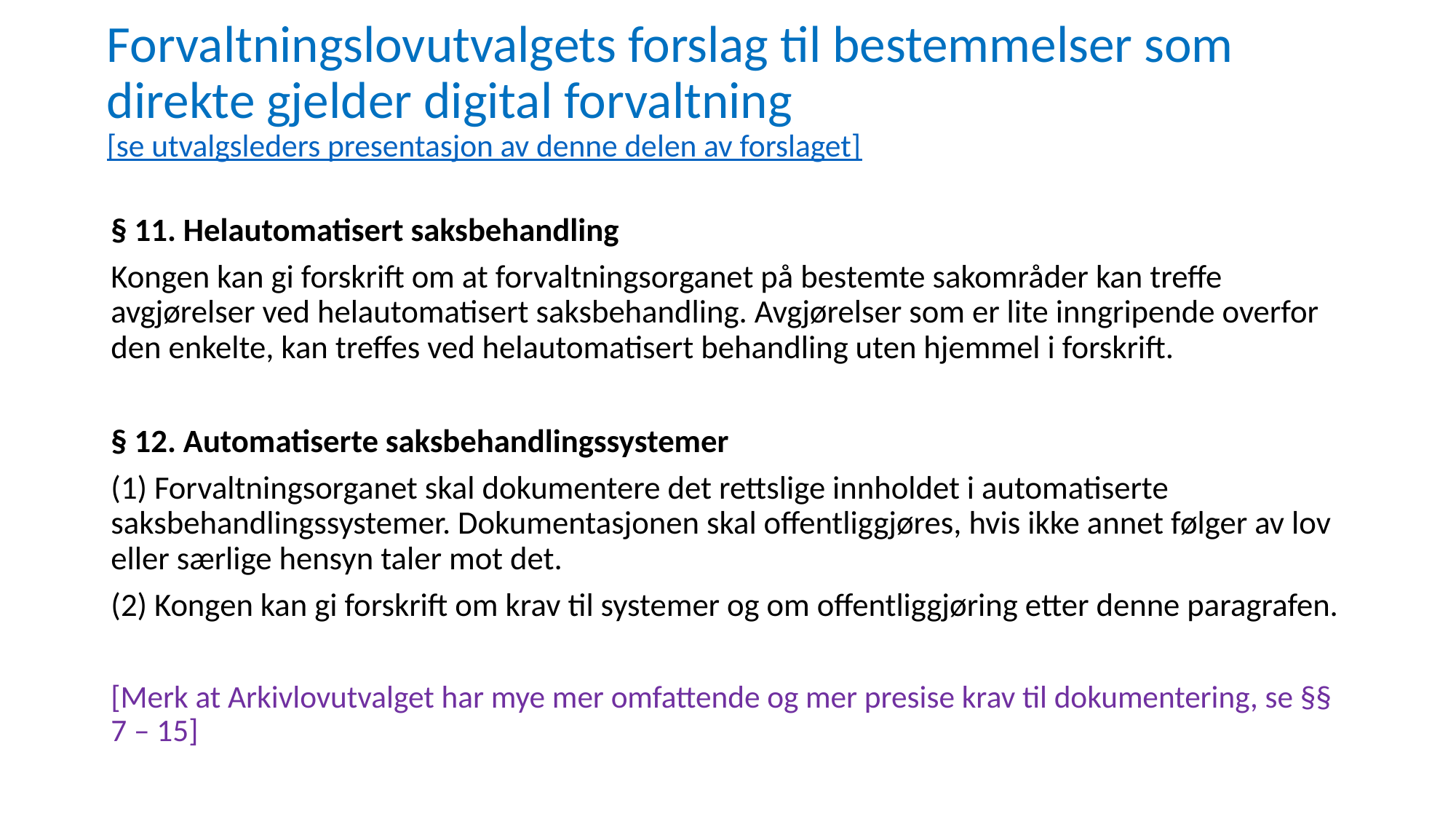

# Forvaltningslovutvalgets forslag til bestemmelser som direkte gjelder digital forvaltning [se utvalgsleders presentasjon av denne delen av forslaget]

§ 11. Helautomatisert saksbehandling
Kongen kan gi forskrift om at forvaltningsorganet på bestemte sakområder kan treffe avgjørelser ved helautomatisert saksbehandling. Avgjørelser som er lite inngripende overfor den enkelte, kan treffes ved helautomatisert behandling uten hjemmel i forskrift.

§ 12. Automatiserte saksbehandlingssystemer
(1) Forvaltningsorganet skal dokumentere det rettslige innholdet i automatiserte saksbehandlingssystemer. Dokumentasjonen skal offentliggjøres, hvis ikke annet følger av lov eller særlige hensyn taler mot det.
(2) Kongen kan gi forskrift om krav til systemer og om offentliggjøring etter denne paragrafen.

[Merk at Arkivlovutvalget har mye mer omfattende og mer presise krav til dokumentering, se §§ 7 – 15]